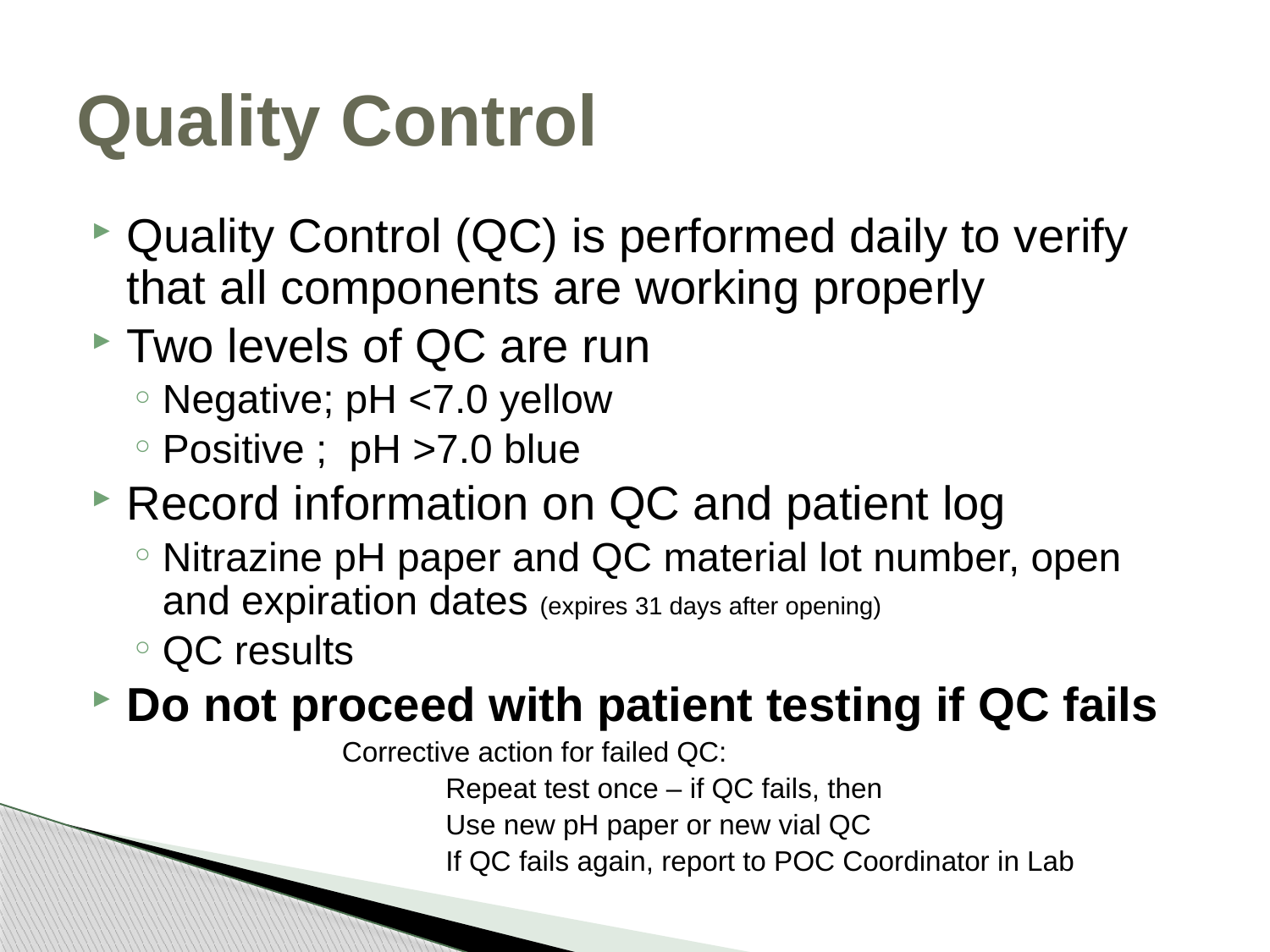

# Quality Control
Quality Control (QC) is performed daily to verify that all components are working properly
Two levels of QC are run
Negative; pH <7.0 yellow
Positive ;  pH >7.0 blue
Record information on QC and patient log
Nitrazine pH paper and QC material lot number, open and expiration dates (expires 31 days after opening)
QC results
Do not proceed with patient testing if QC fails
                           Corrective action for failed QC:
                                    Repeat test once – if QC fails, then
                                    Use new pH paper or new vial QC
                                    If QC fails again, report to POC Coordinator in Lab